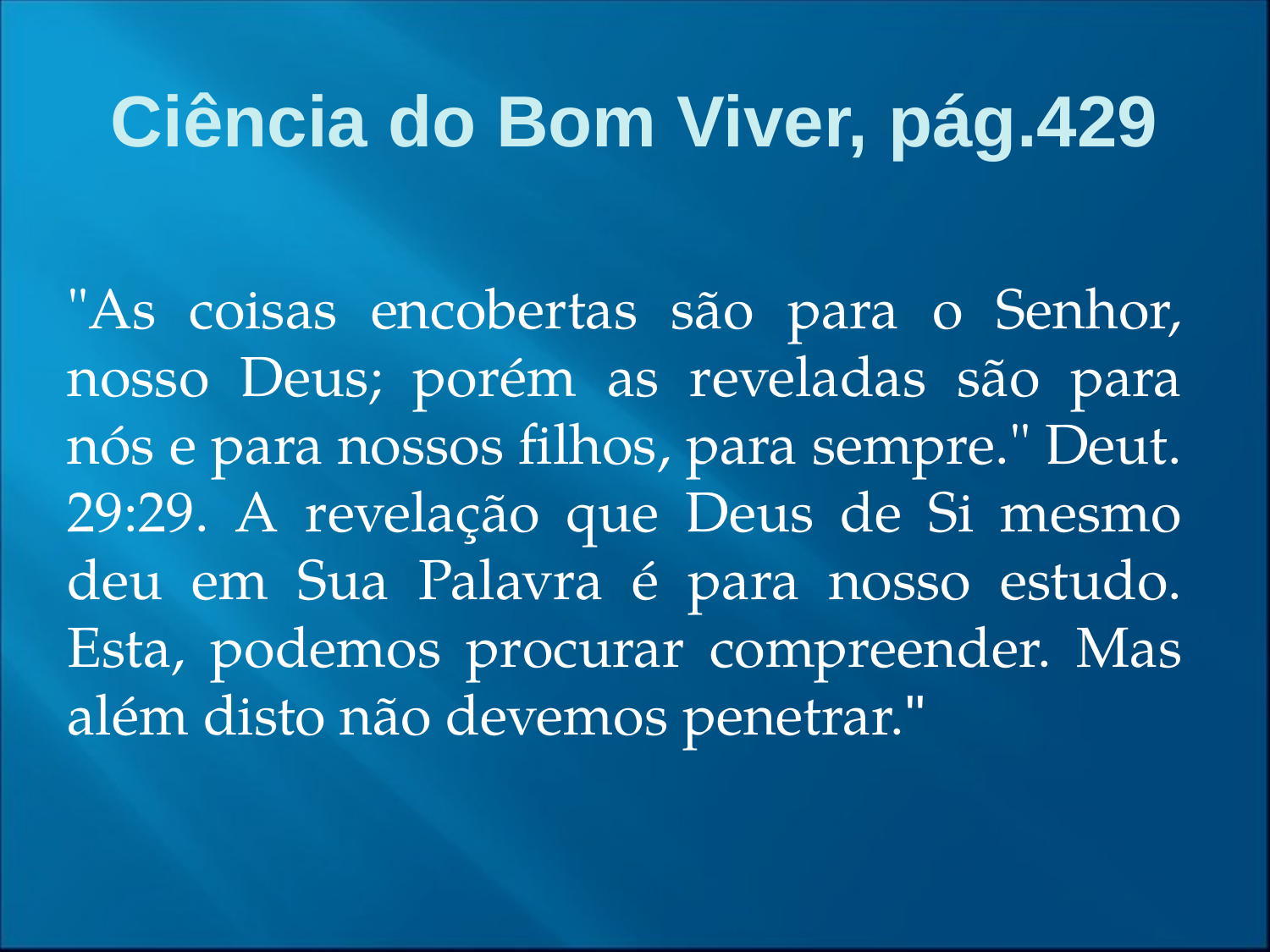

Ciência do Bom Viver, pág.429
"As coisas encobertas são para o Senhor, nosso Deus; porém as reveladas são para nós e para nossos filhos, para sempre." Deut. 29:29. A revelação que Deus de Si mesmo deu em Sua Palavra é para nosso estudo. Esta, podemos procurar compreender. Mas além disto não devemos penetrar."